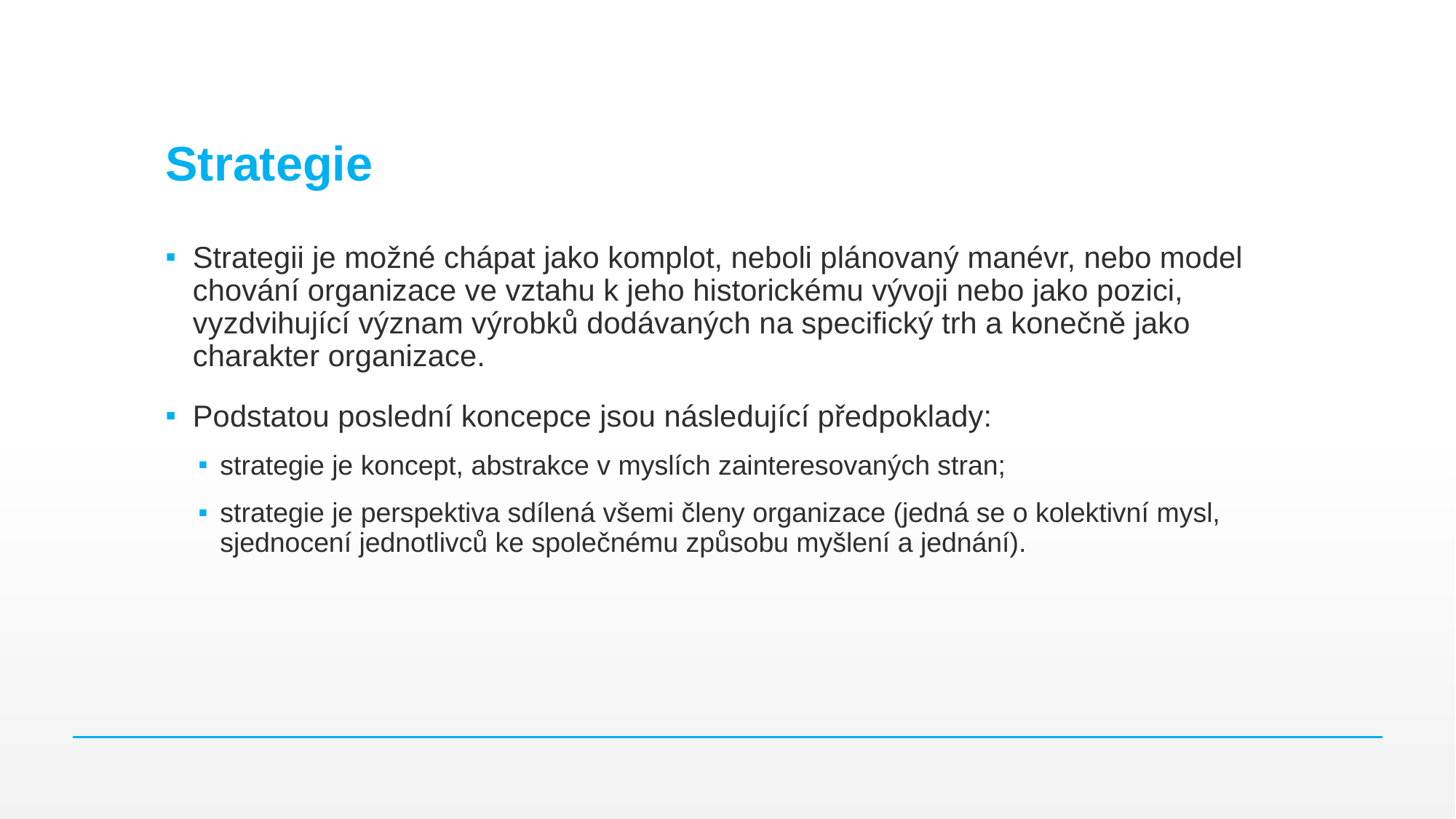

# Strategie
Strategii je možné chápat jako komplot, neboli plánovaný manévr, nebo model chování organizace ve vztahu k jeho historickému vývoji nebo jako pozici, vyzdvihující význam výrobků dodávaných na specifický trh a konečně jako charakter organizace.
Podstatou poslední koncepce jsou následující předpoklady:
strategie je koncept, abstrakce v myslích zainteresovaných stran;
strategie je perspektiva sdílená všemi členy organizace (jedná se o kolektivní mysl, sjednocení jednotlivců ke společnému způsobu myšlení a jednání).